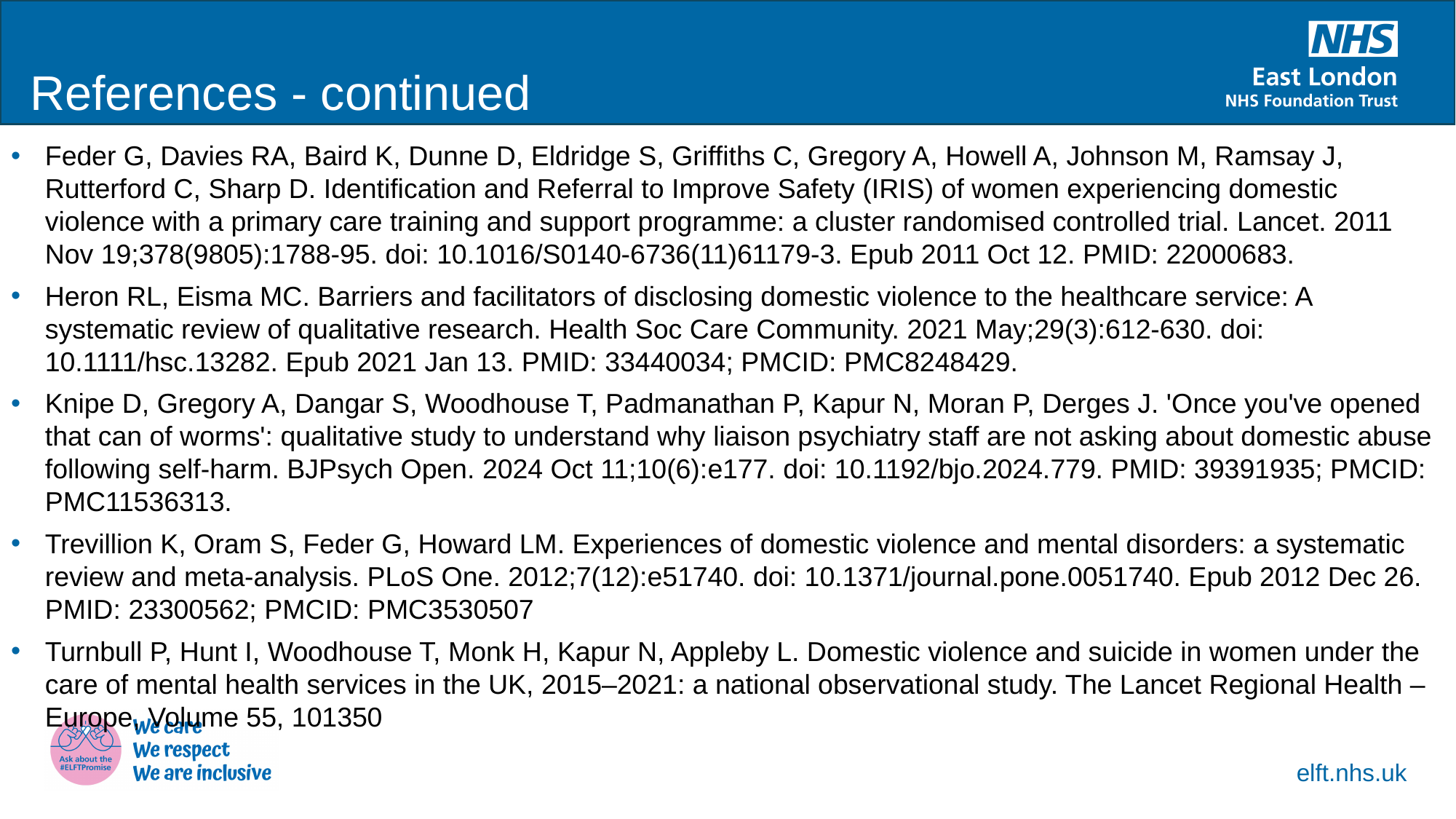

References - continued
Feder G, Davies RA, Baird K, Dunne D, Eldridge S, Griffiths C, Gregory A, Howell A, Johnson M, Ramsay J, Rutterford C, Sharp D. Identification and Referral to Improve Safety (IRIS) of women experiencing domestic violence with a primary care training and support programme: a cluster randomised controlled trial. Lancet. 2011 Nov 19;378(9805):1788-95. doi: 10.1016/S0140-6736(11)61179-3. Epub 2011 Oct 12. PMID: 22000683.
Heron RL, Eisma MC. Barriers and facilitators of disclosing domestic violence to the healthcare service: A systematic review of qualitative research. Health Soc Care Community. 2021 May;29(3):612-630. doi: 10.1111/hsc.13282. Epub 2021 Jan 13. PMID: 33440034; PMCID: PMC8248429.
Knipe D, Gregory A, Dangar S, Woodhouse T, Padmanathan P, Kapur N, Moran P, Derges J. 'Once you've opened that can of worms': qualitative study to understand why liaison psychiatry staff are not asking about domestic abuse following self-harm. BJPsych Open. 2024 Oct 11;10(6):e177. doi: 10.1192/bjo.2024.779. PMID: 39391935; PMCID: PMC11536313.
Trevillion K, Oram S, Feder G, Howard LM. Experiences of domestic violence and mental disorders: a systematic review and meta-analysis. PLoS One. 2012;7(12):e51740. doi: 10.1371/journal.pone.0051740. Epub 2012 Dec 26. PMID: 23300562; PMCID: PMC3530507
Turnbull P, Hunt I, Woodhouse T, Monk H, Kapur N, Appleby L. Domestic violence and suicide in women under the care of mental health services in the UK, 2015–2021: a national observational study. The Lancet Regional Health – Europe, Volume 55, 101350